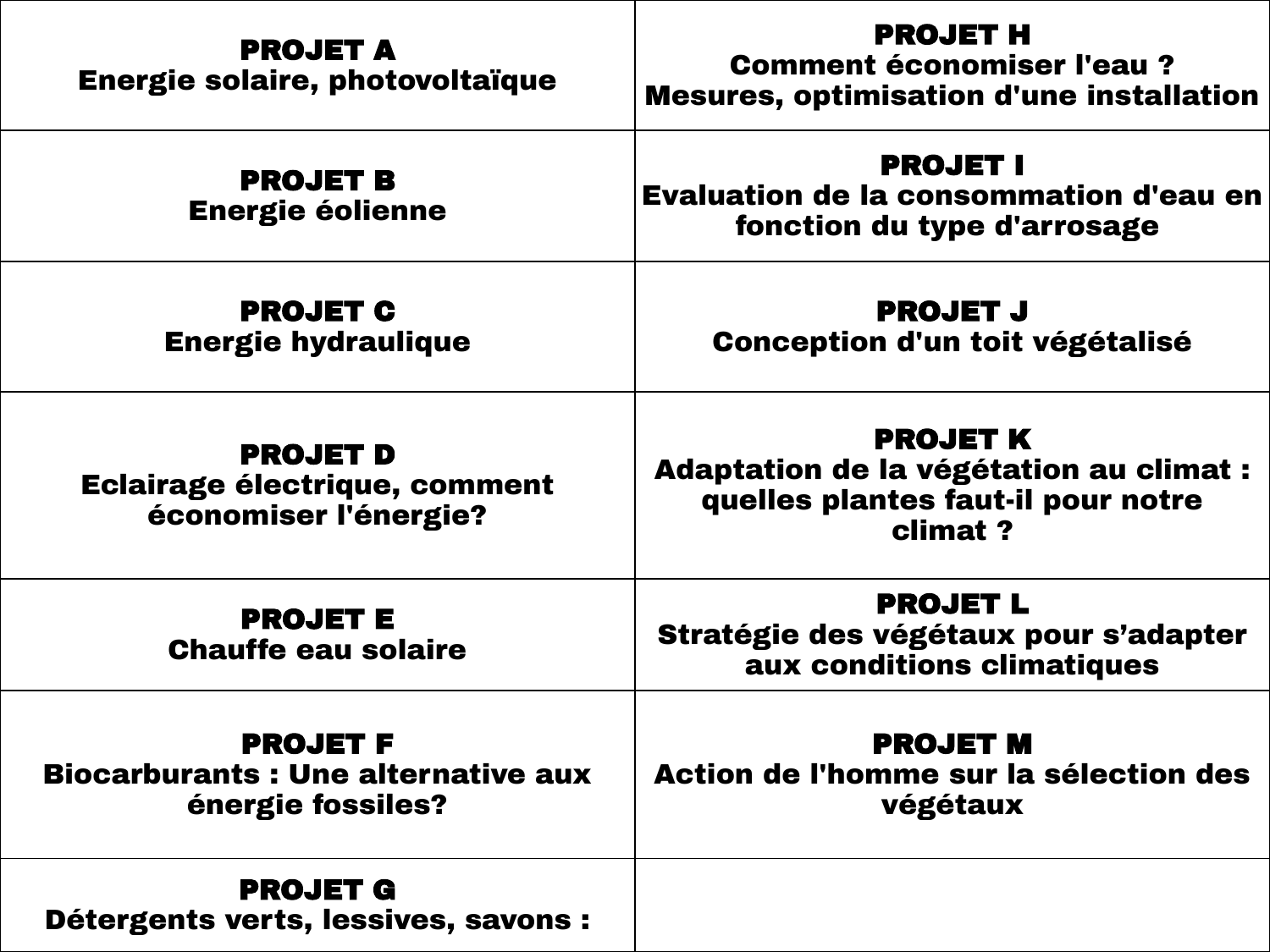

| PROJET A Energie solaire, photovoltaïque | PROJET H Comment économiser l'eau ? Mesures, optimisation d'une installation |
| --- | --- |
| PROJET B Energie éolienne | PROJET I Evaluation de la consommation d'eau en fonction du type d'arrosage |
| PROJET C Energie hydraulique | PROJET J Conception d'un toit végétalisé |
| PROJET D Eclairage électrique, comment économiser l'énergie? | PROJET K Adaptation de la végétation au climat : quelles plantes faut-il pour notre climat ? |
| PROJET E Chauffe eau solaire | PROJET L Stratégie des végétaux pour s’adapter aux conditions climatiques |
| PROJET F Biocarburants : Une alternative aux énergie fossiles? | PROJET M Action de l'homme sur la sélection des végétaux |
| PROJET G Détergents verts, lessives, savons : |  |